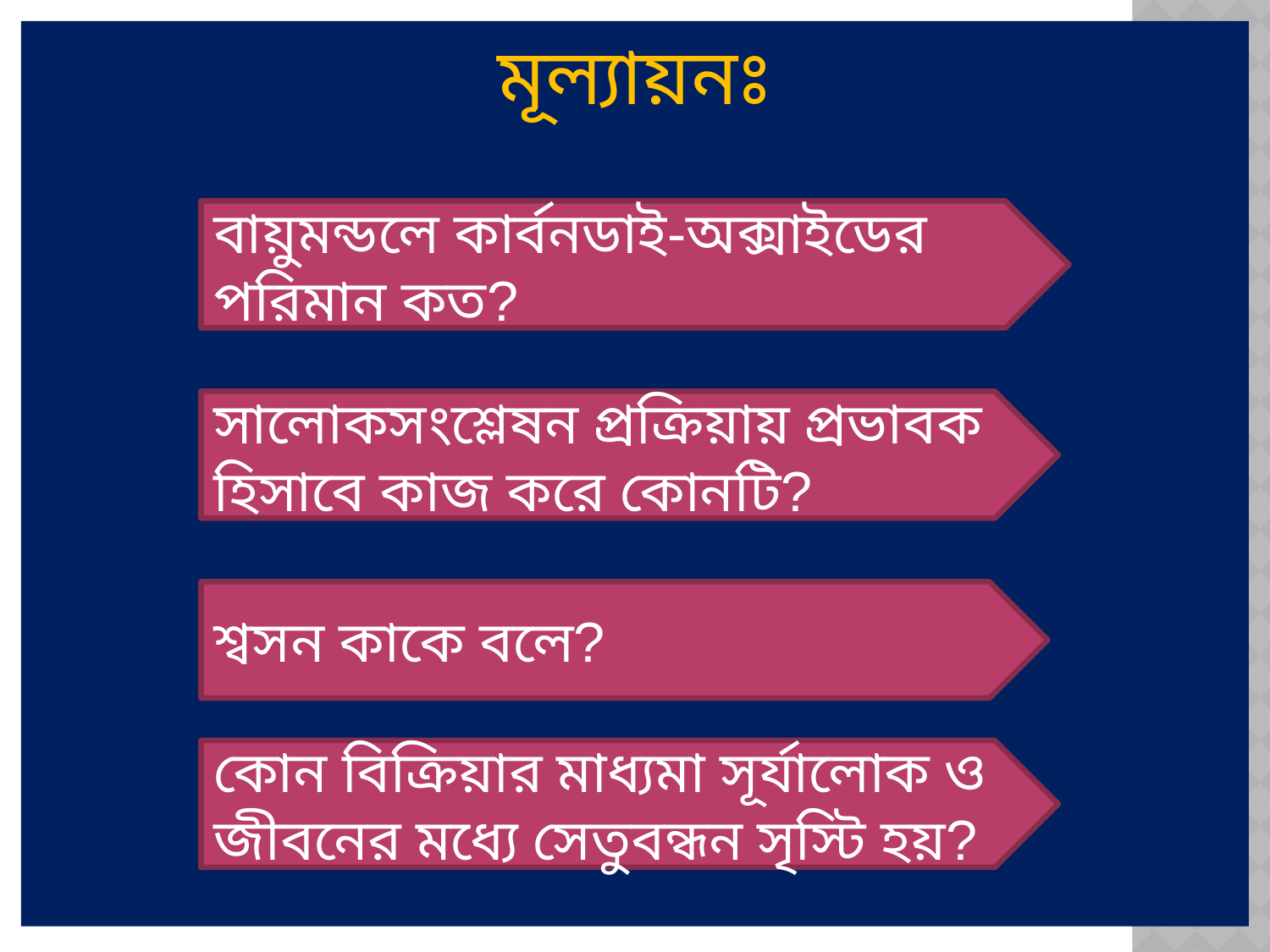

মূল্যায়নঃ

বায়ুমন্ডলে কার্বনডাই-অক্সাইডের পরিমান কত?
সালোকসংশ্লেষন প্রক্রিয়ায় প্রভাবক হিসাবে কাজ করে কোনটি?
শ্বসন কাকে বলে?
কোন বিক্রিয়ার মাধ্যমা সূর্যালোক ও জীবনের মধ্যে সেতুবন্ধন সৃস্টি হয়?